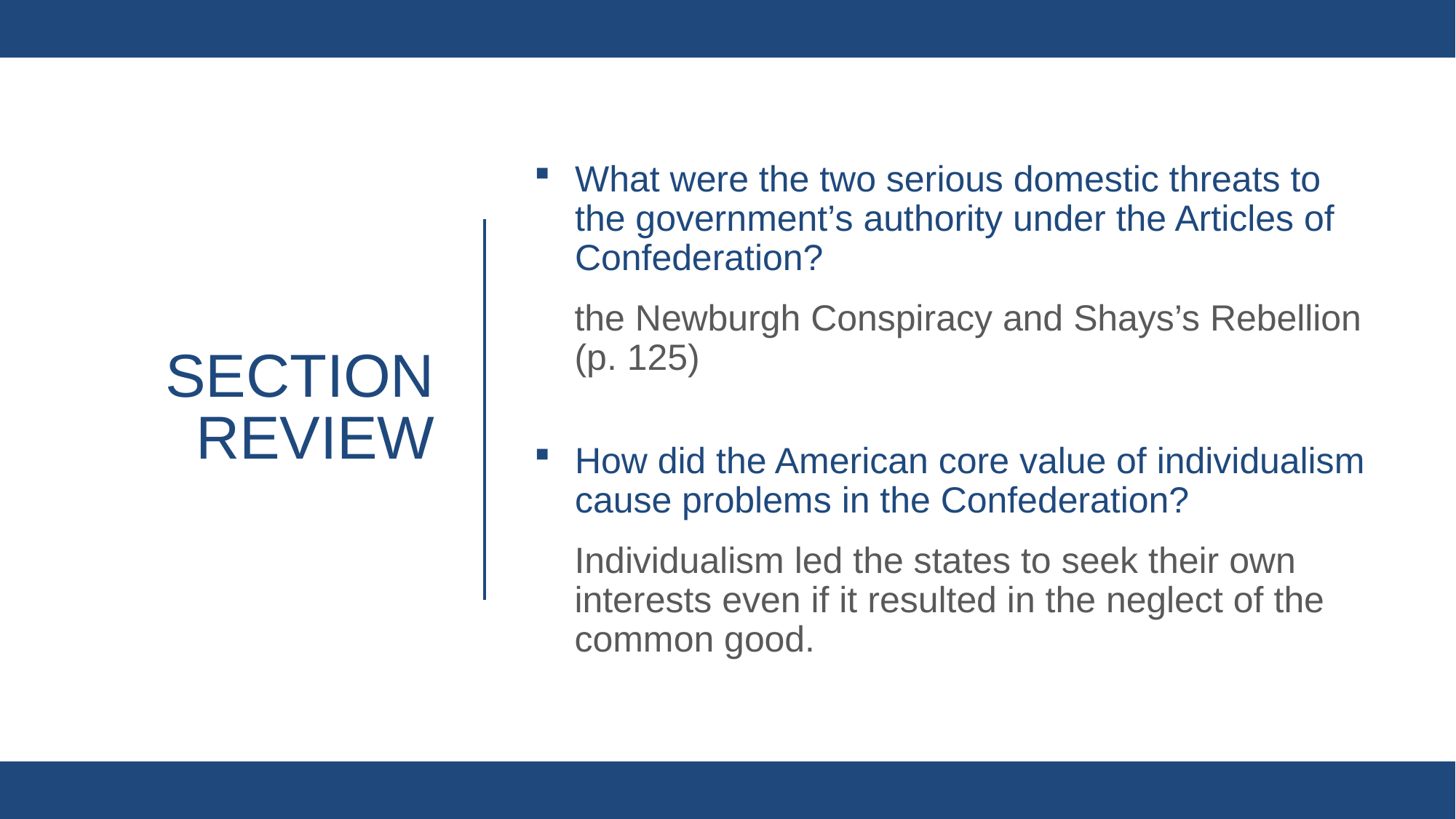

What were the two serious domestic threats to the government’s authority under the Articles of Confederation?
the Newburgh Conspiracy and Shays’s Rebellion (p. 125)

How did the American core value of individualism cause problems in the Confederation?
Individualism led the states to seek their own interests even if it resulted in the neglect of the common good.
# Section review